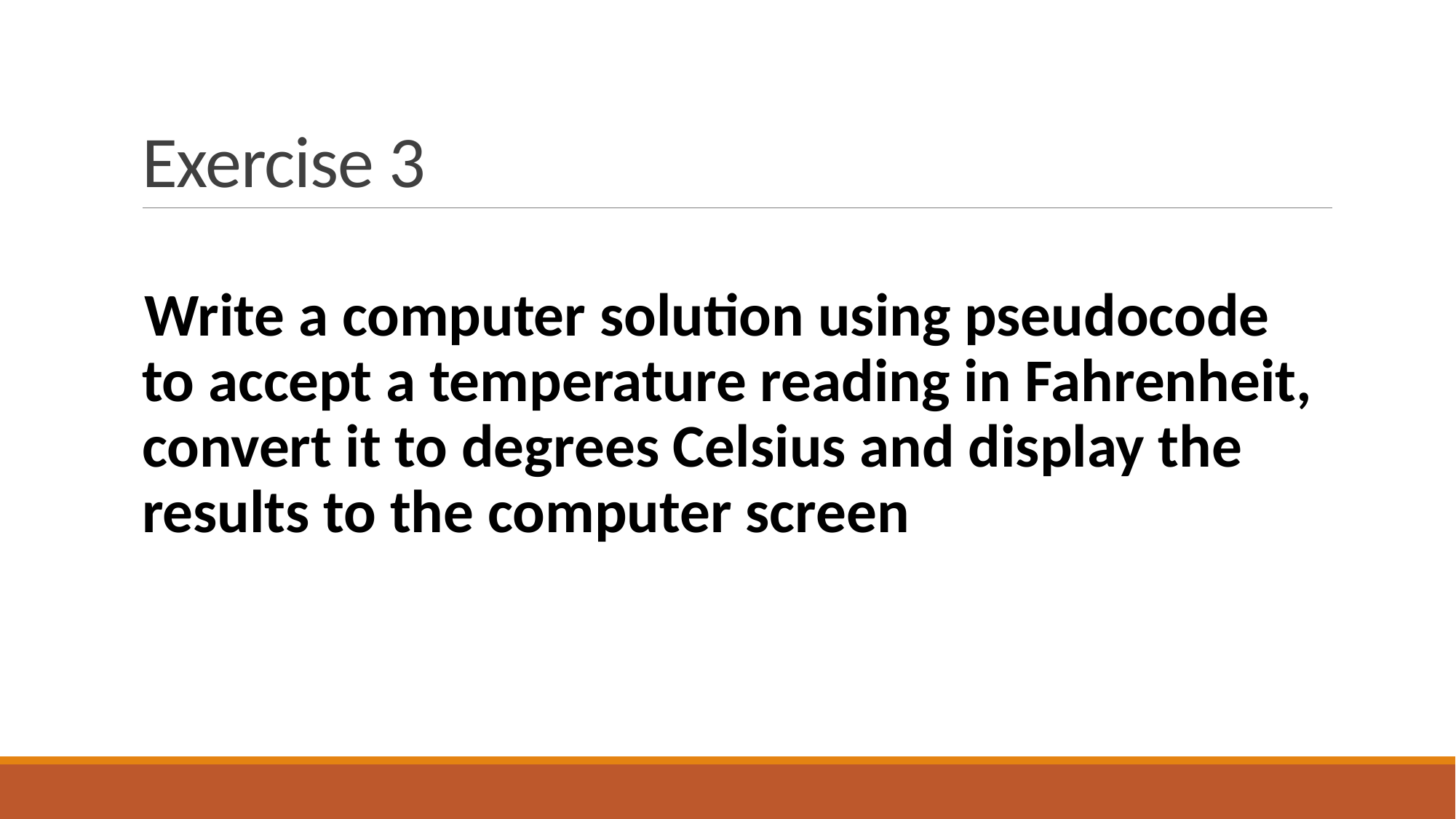

# Exercise 3

Write a computer solution using pseudocode to accept a temperature reading in Fahrenheit, convert it to degrees Celsius and display the results to the computer screen